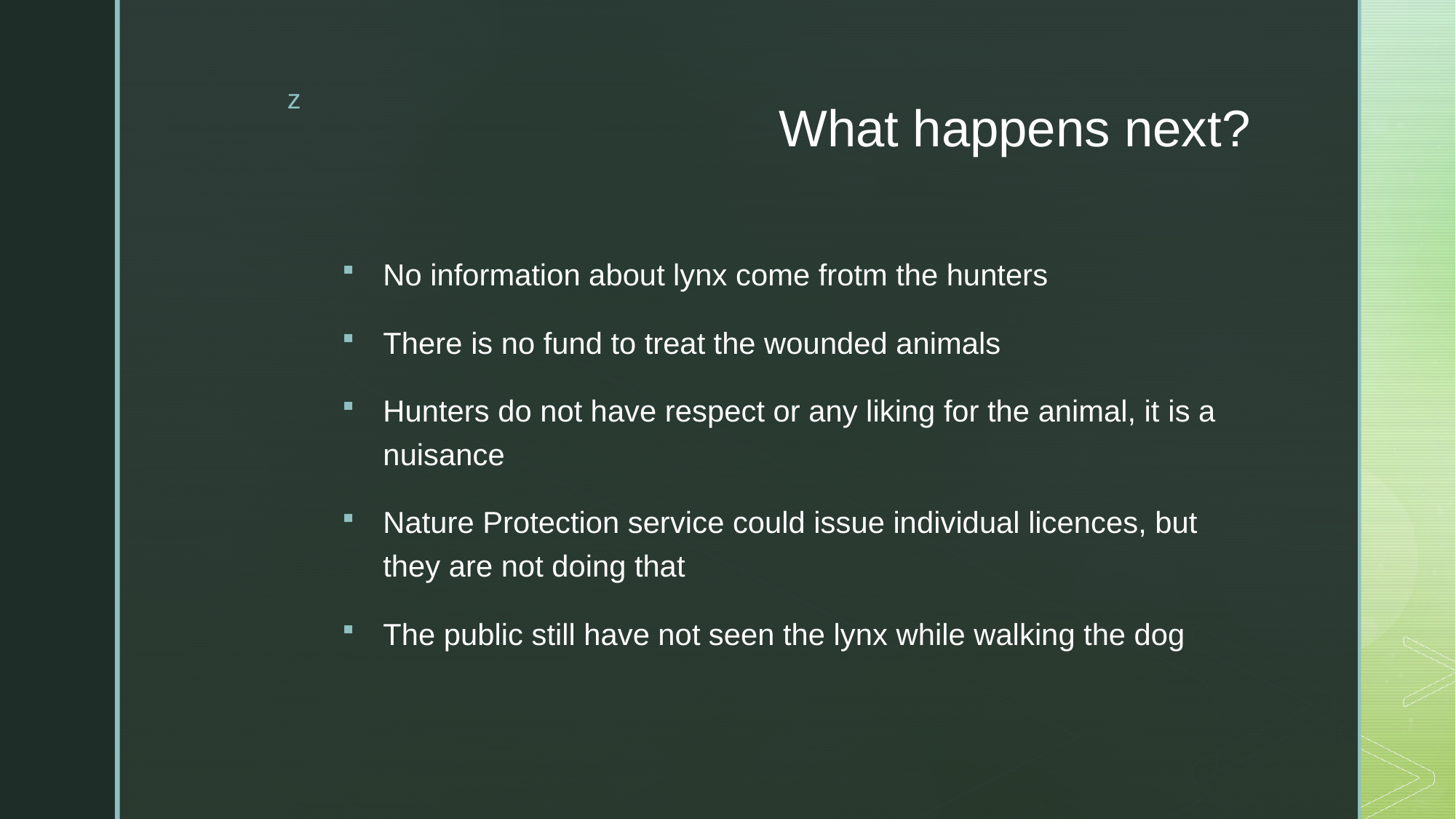

# What happens next?
No information about lynx come frotm the hunters
There is no fund to treat the wounded animals
Hunters do not have respect or any liking for the animal, it is a nuisance
Nature Protection service could issue individual licences, but they are not doing that
The public still have not seen the lynx while walking the dog